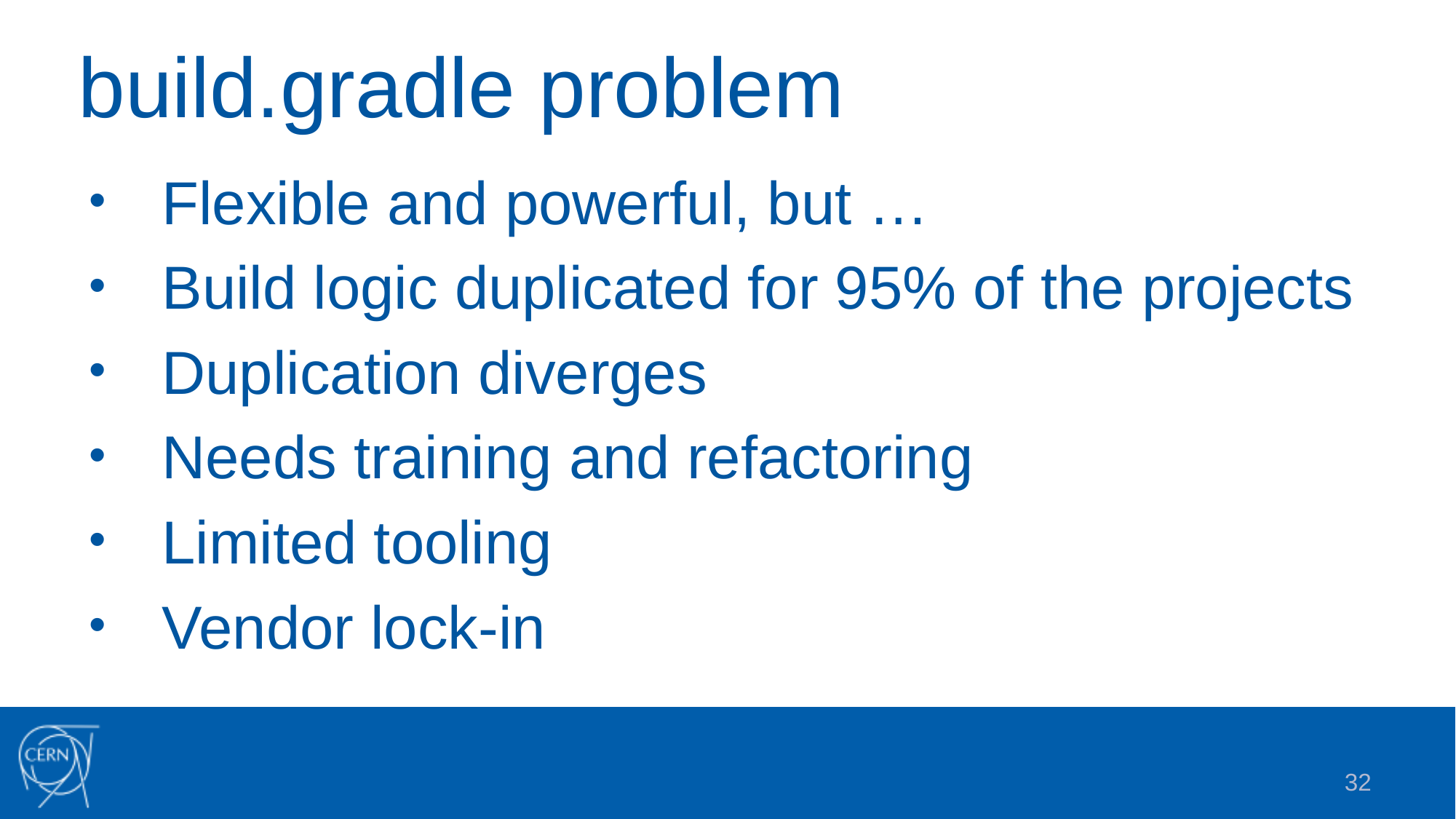

# build.gradle problem
Flexible and powerful, but …
Build logic duplicated for 95% of the projects
Duplication diverges
Needs training and refactoring
Limited tooling
Vendor lock-in

32